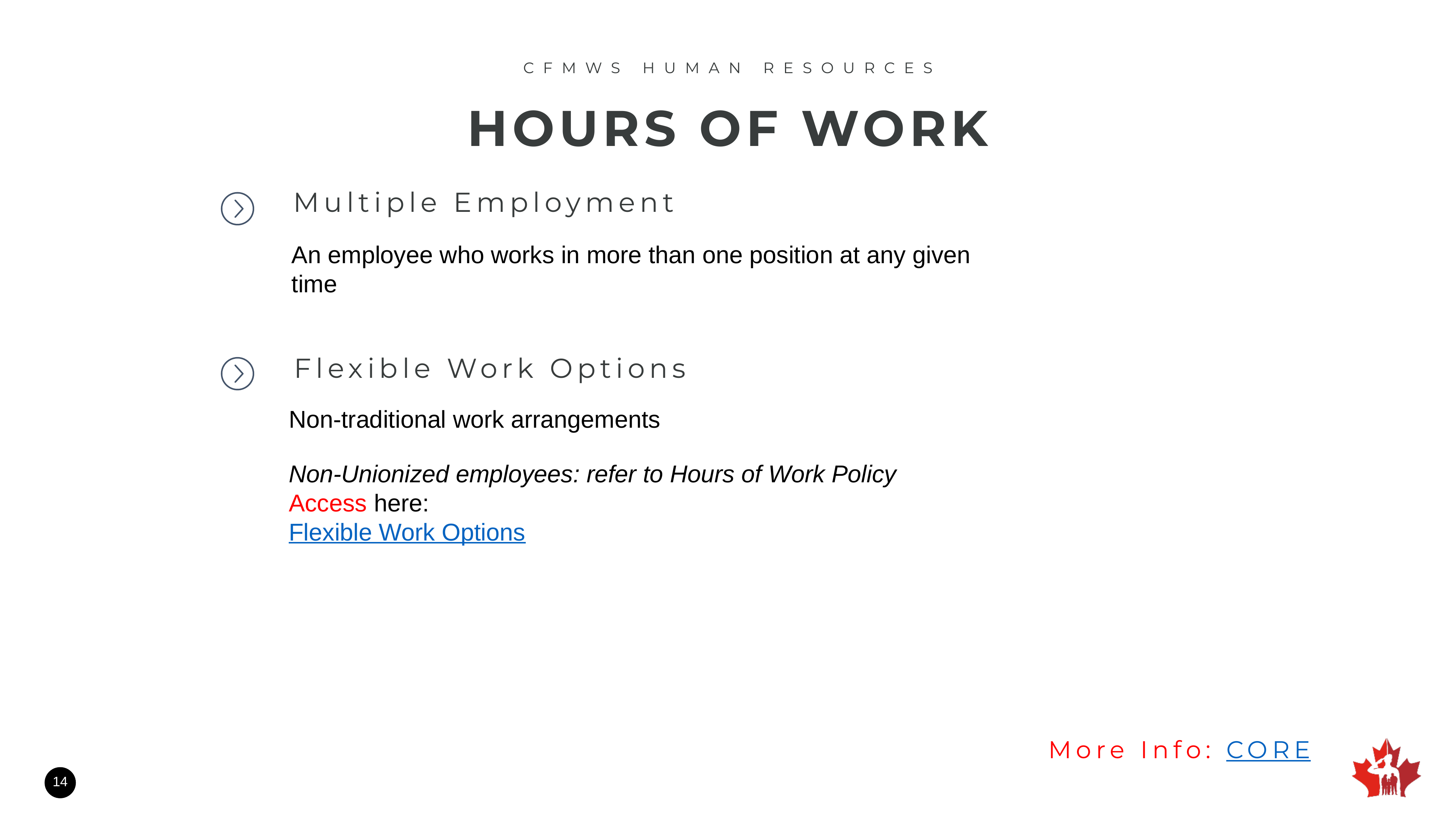

CFMWS HUMAN RESOURCES
HOURS OF WORK
Multiple Employment

An employee who works in more than one position at any given time
Flexible Work Options

Non-traditional work arrangements
Non-Unionized employees: refer to Hours of Work Policy
Access here:
Flexible Work Options
More Info: CORE